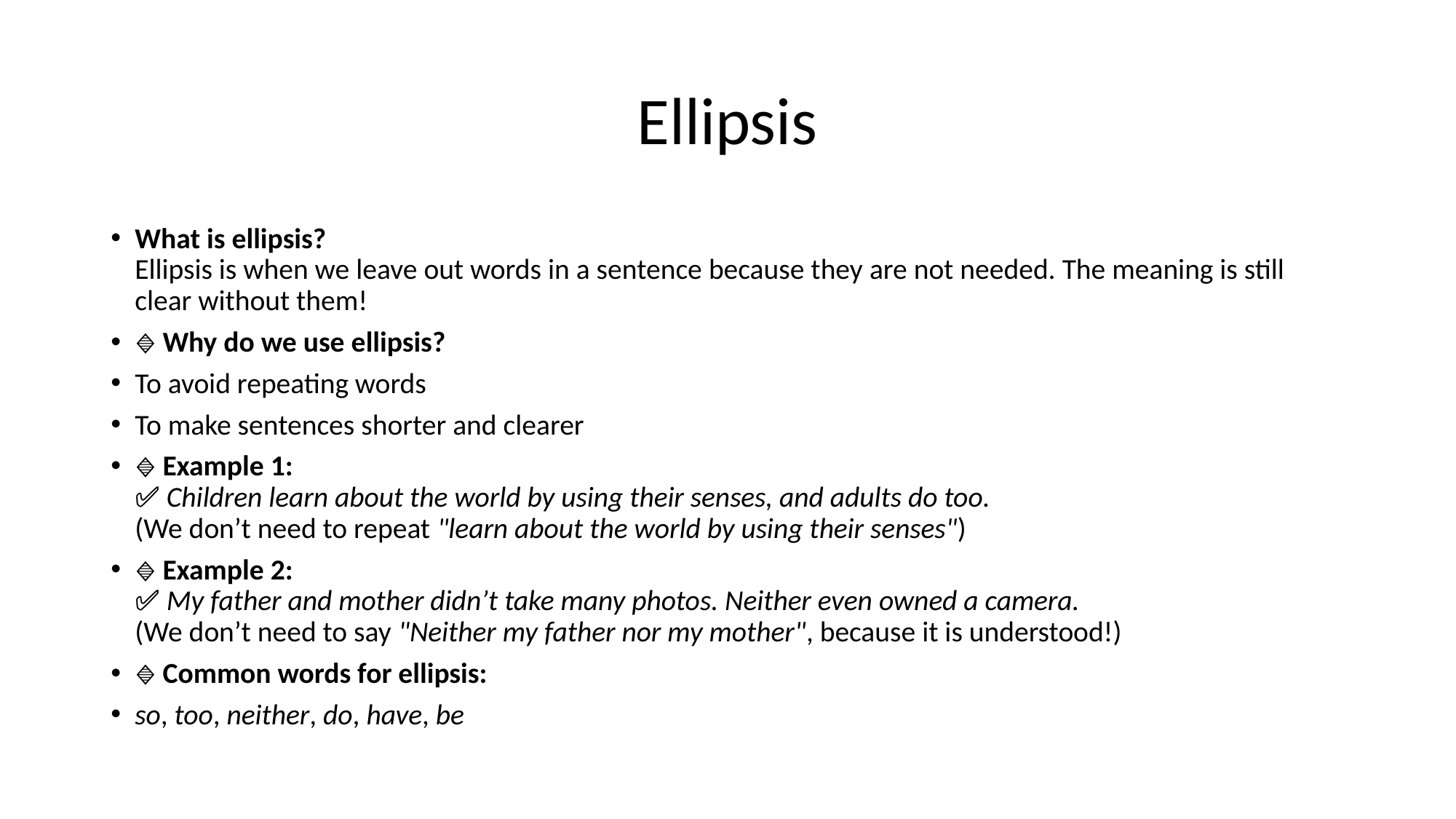

# Ellipsis
What is ellipsis?
Ellipsis is when we leave out words in a sentence because they are not needed. The meaning is still clear without them!
🔹 Why do we use ellipsis?
To avoid repeating words
To make sentences shorter and clearer
🔹 Example 1:
✅ Children learn about the world by using their senses, and adults do too.
(We don’t need to repeat "learn about the world by using their senses")
🔹 Example 2:
✅ My father and mother didn’t take many photos. Neither even owned a camera.
(We don’t need to say "Neither my father nor my mother", because it is understood!)
🔹 Common words for ellipsis:
so, too, neither, do, have, be